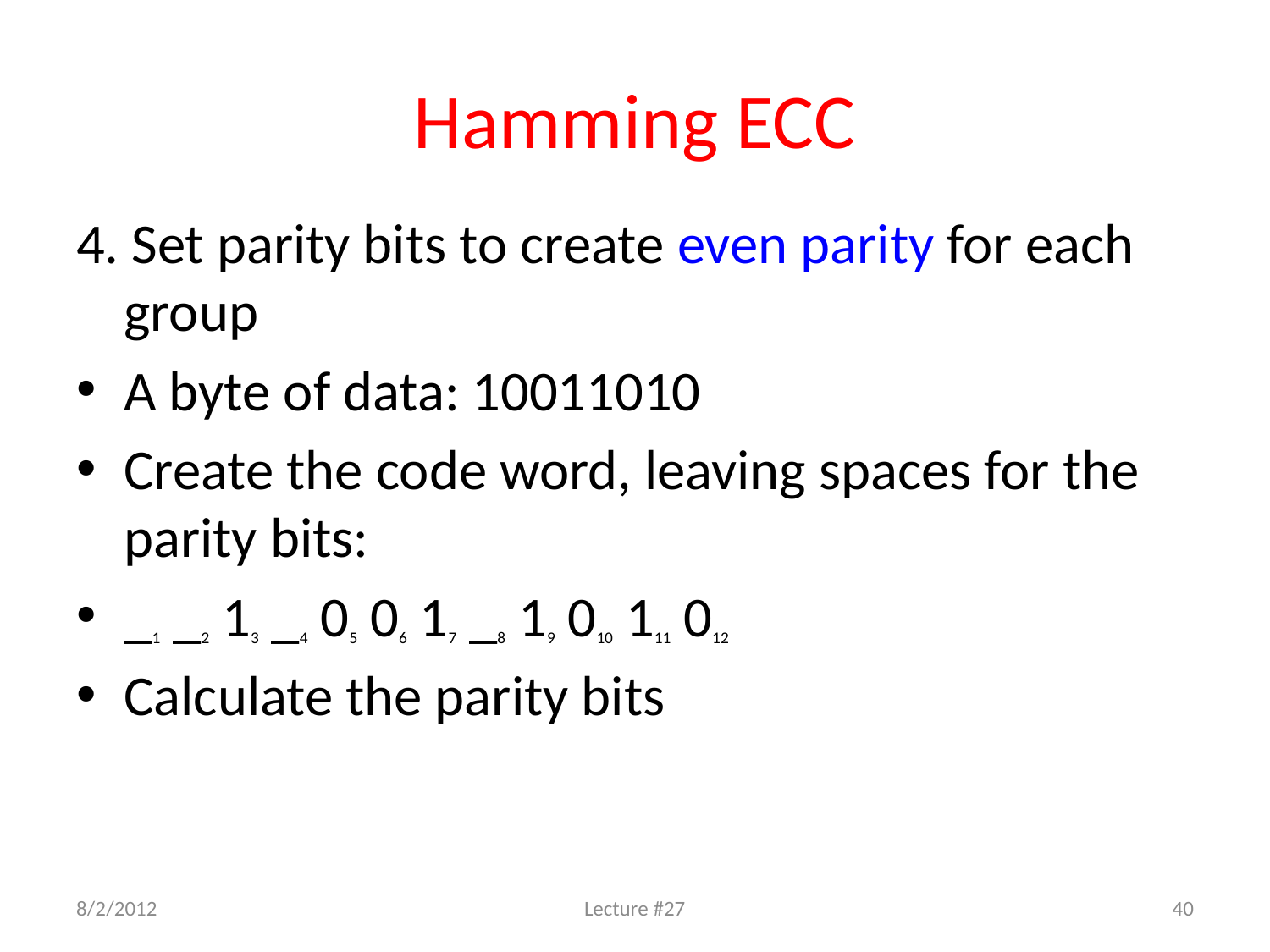

# Hamming ECC
4. Set parity bits to create even parity for each group
A byte of data: 10011010
Create the code word, leaving spaces for the parity bits:
_1 _2 13 _4 05 06 17 _8 19 010 111 012
Calculate the parity bits

8/2/2012
Lecture #27
40